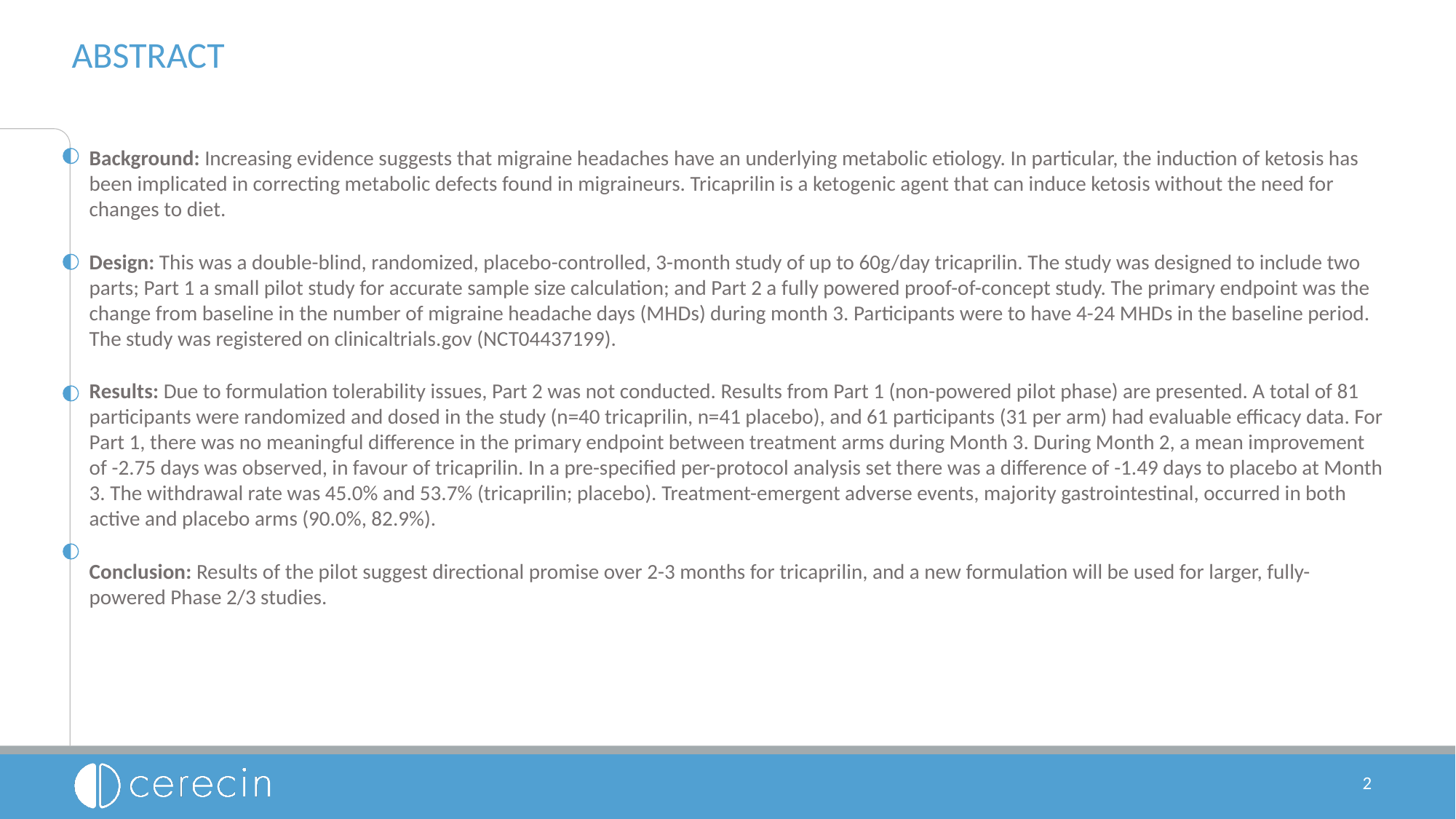

# ABSTRACT

Background: Increasing evidence suggests that migraine headaches have an underlying metabolic etiology. In particular, the induction of ketosis has been implicated in correcting metabolic defects found in migraineurs. Tricaprilin is a ketogenic agent that can induce ketosis without the need for changes to diet.
Design: This was a double-blind, randomized, placebo-controlled, 3-month study of up to 60g/day tricaprilin. The study was designed to include two parts; Part 1 a small pilot study for accurate sample size calculation; and Part 2 a fully powered proof-of-concept study. The primary endpoint was the change from baseline in the number of migraine headache days (MHDs) during month 3. Participants were to have 4-24 MHDs in the baseline period. The study was registered on clinicaltrials.gov (NCT04437199).
Results: Due to formulation tolerability issues, Part 2 was not conducted. Results from Part 1 (non-powered pilot phase) are presented. A total of 81 participants were randomized and dosed in the study (n=40 tricaprilin, n=41 placebo), and 61 participants (31 per arm) had evaluable efficacy data. For Part 1, there was no meaningful difference in the primary endpoint between treatment arms during Month 3. During Month 2, a mean improvement of -2.75 days was observed, in favour of tricaprilin. In a pre-specified per-protocol analysis set there was a difference of -1.49 days to placebo at Month 3. The withdrawal rate was 45.0% and 53.7% (tricaprilin; placebo). Treatment-emergent adverse events, majority gastrointestinal, occurred in both active and placebo arms (90.0%, 82.9%).
Conclusion: Results of the pilot suggest directional promise over 2-3 months for tricaprilin, and a new formulation will be used for larger, fully-powered Phase 2/3 studies.